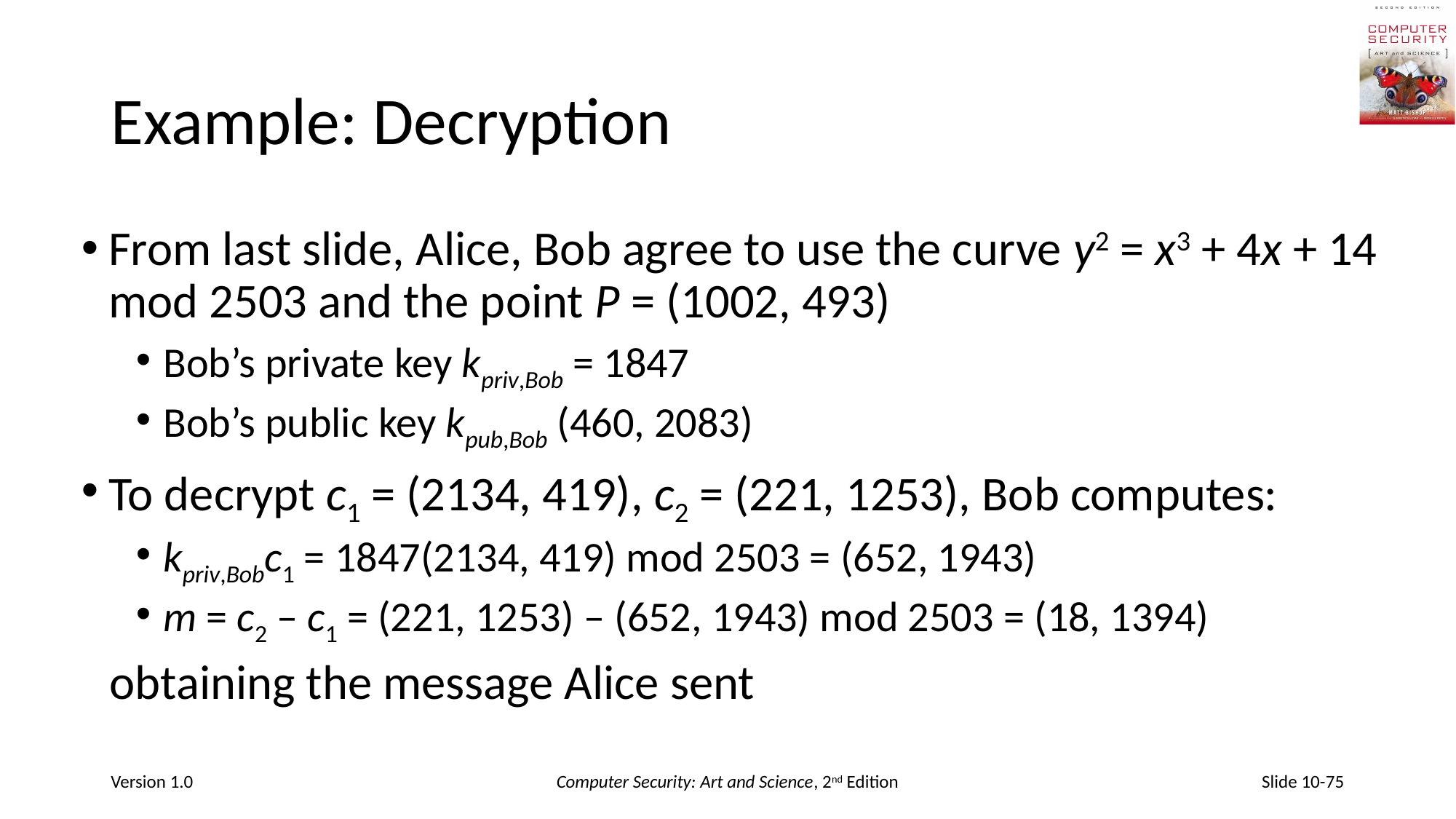

# Example: Decryption
From last slide, Alice, Bob agree to use the curve y2 = x3 + 4x + 14 mod 2503 and the point P = (1002, 493)
Bob’s private key kpriv,Bob = 1847
Bob’s public key kpub,Bob (460, 2083)
To decrypt c1 = (2134, 419), c2 = (221, 1253), Bob computes:
kpriv,Bobc1 = 1847(2134, 419) mod 2503 = (652, 1943)
m = c2 – c1 = (221, 1253) – (652, 1943) mod 2503 = (18, 1394)
	obtaining the message Alice sent
Version 1.0
Computer Security: Art and Science, 2nd Edition
Slide 10-75